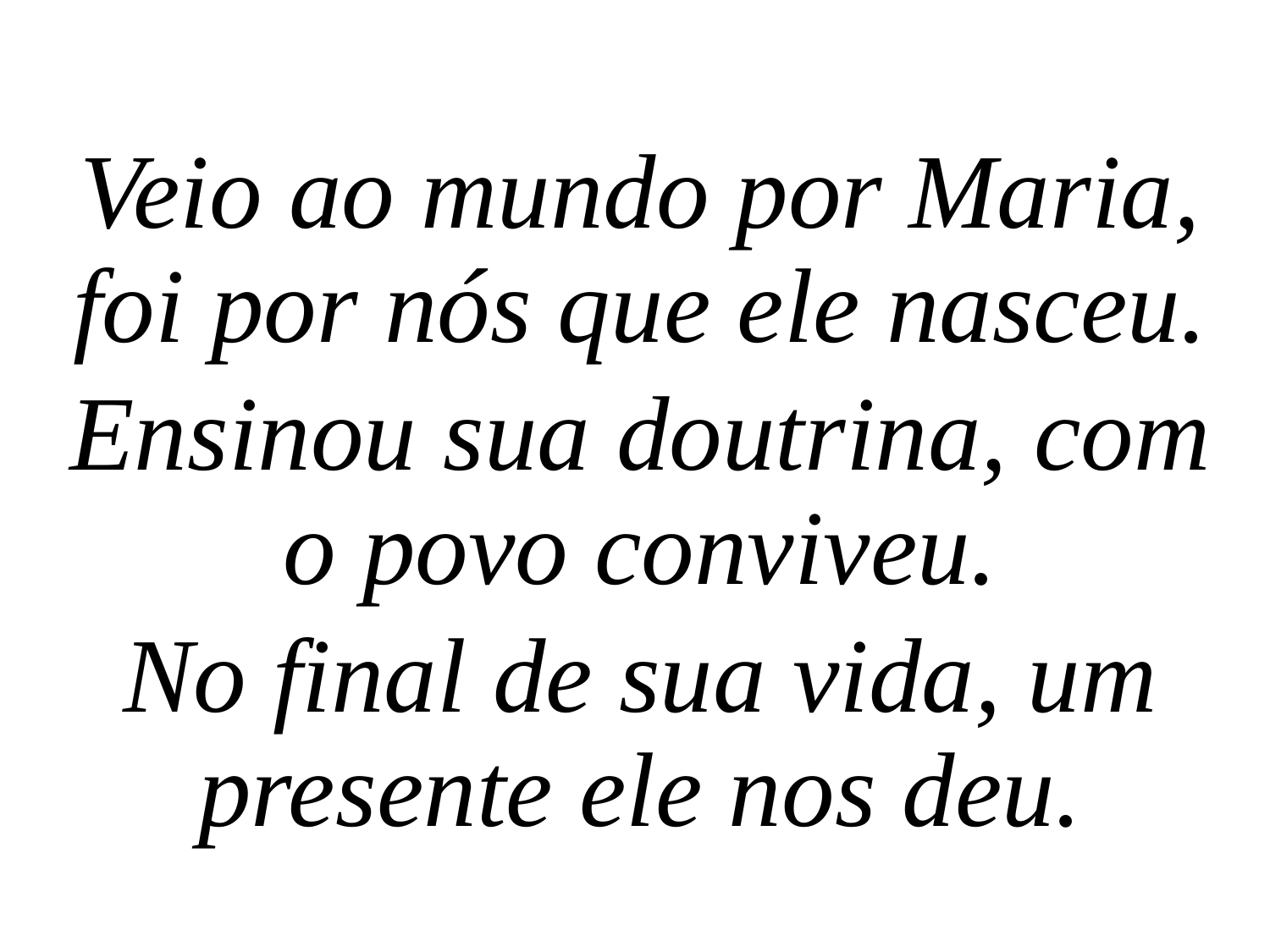

Veio ao mundo por Maria, foi por nós que ele nasceu.
Ensinou sua doutrina, com o povo conviveu.
No final de sua vida, um presente ele nos deu.